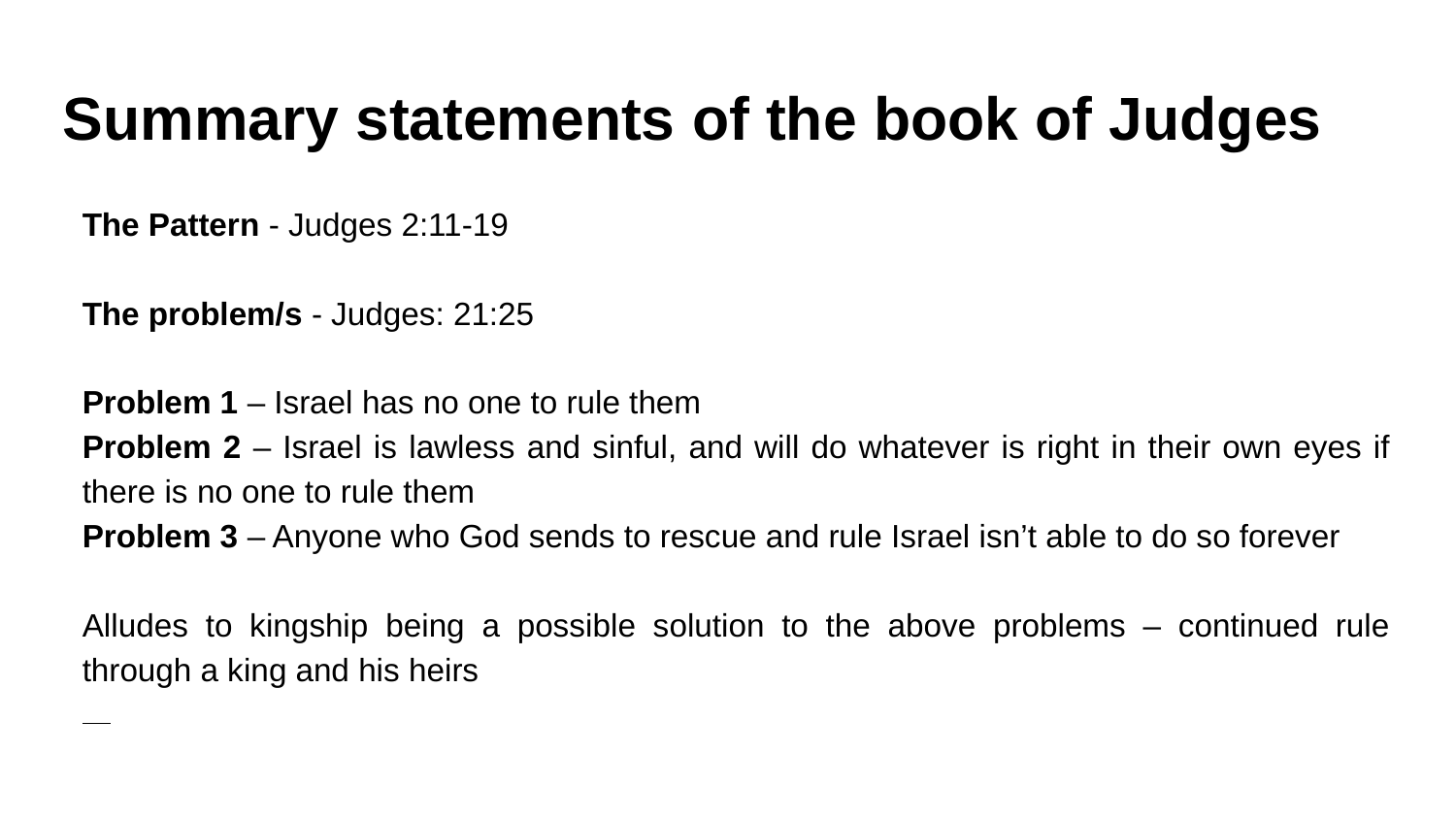

# Summary statements of the book of Judges
The Pattern - Judges 2:11-19

The problem/s - Judges: 21:25

Problem 1 – Israel has no one to rule them
Problem 2 – Israel is lawless and sinful, and will do whatever is right in their own eyes if there is no one to rule them
Problem 3 – Anyone who God sends to rescue and rule Israel isn’t able to do so forever

Alludes to kingship being a possible solution to the above problems – continued rule through a king and his heirs